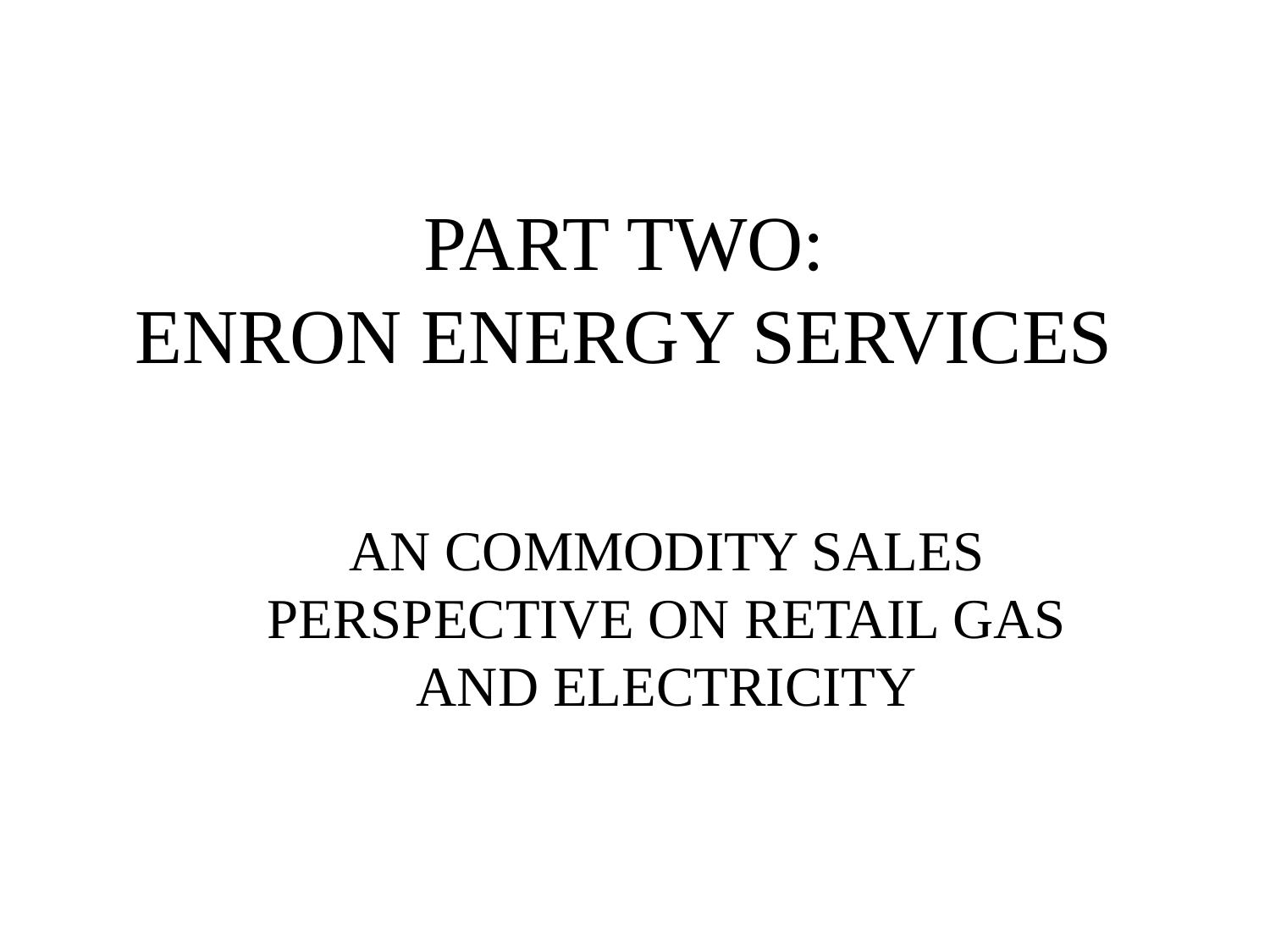

PART TWO:
ENRON ENERGY SERVICES
AN COMMODITY SALES PERSPECTIVE ON RETAIL GAS AND ELECTRICITY